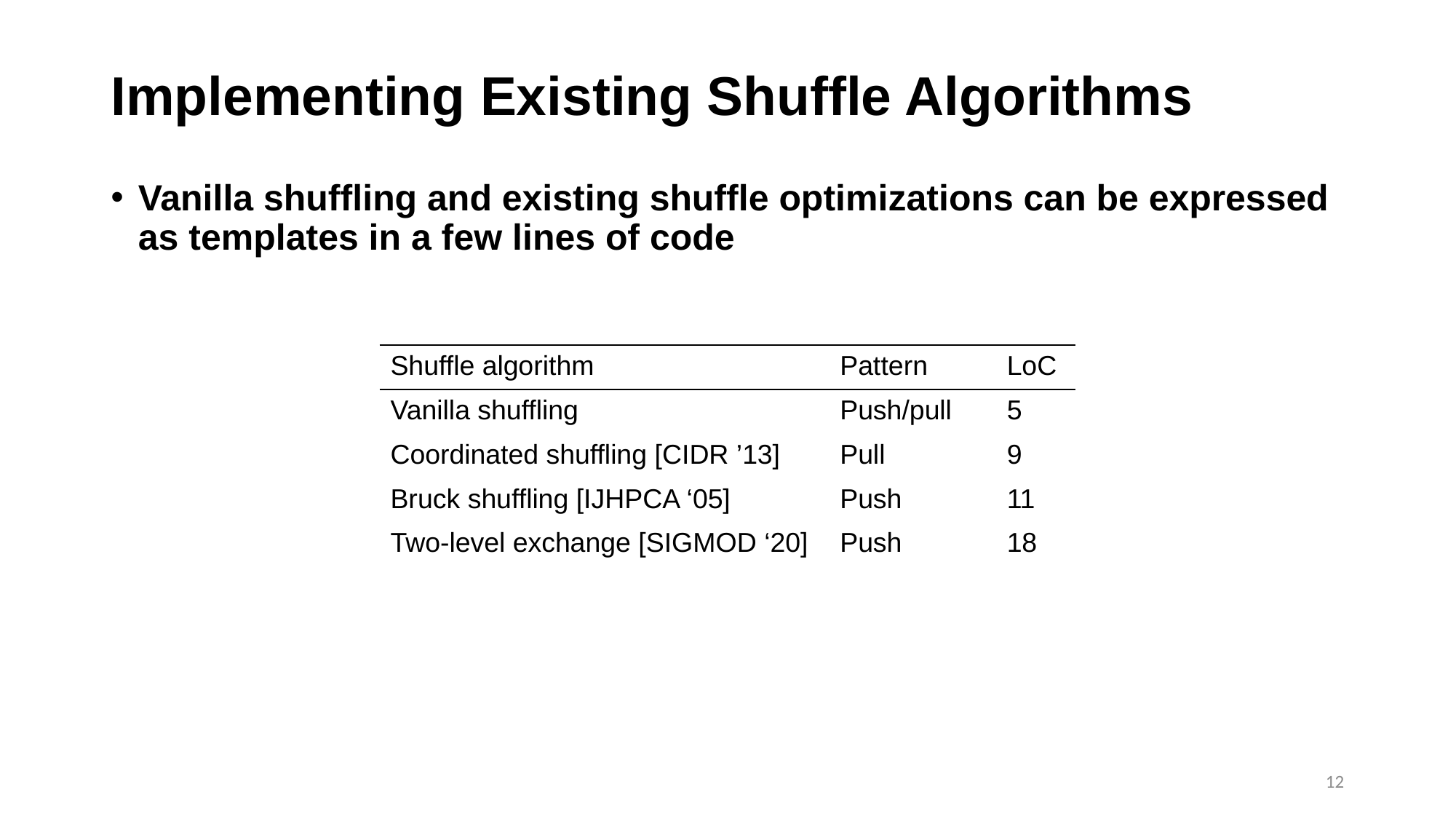

# Implementing Existing Shuffle Algorithms
Vanilla shuffling and existing shuffle optimizations can be expressed as templates in a few lines of code
| Shuffle algorithm | Pattern | LoC |
| --- | --- | --- |
| Vanilla shuffling | Push/pull | 5 |
| Coordinated shuffling [CIDR ’13] | Pull | 9 |
| Bruck shuffling [IJHPCA ‘05] | Push | 11 |
| Two-level exchange [SIGMOD ‘20] | Push | 18 |
12